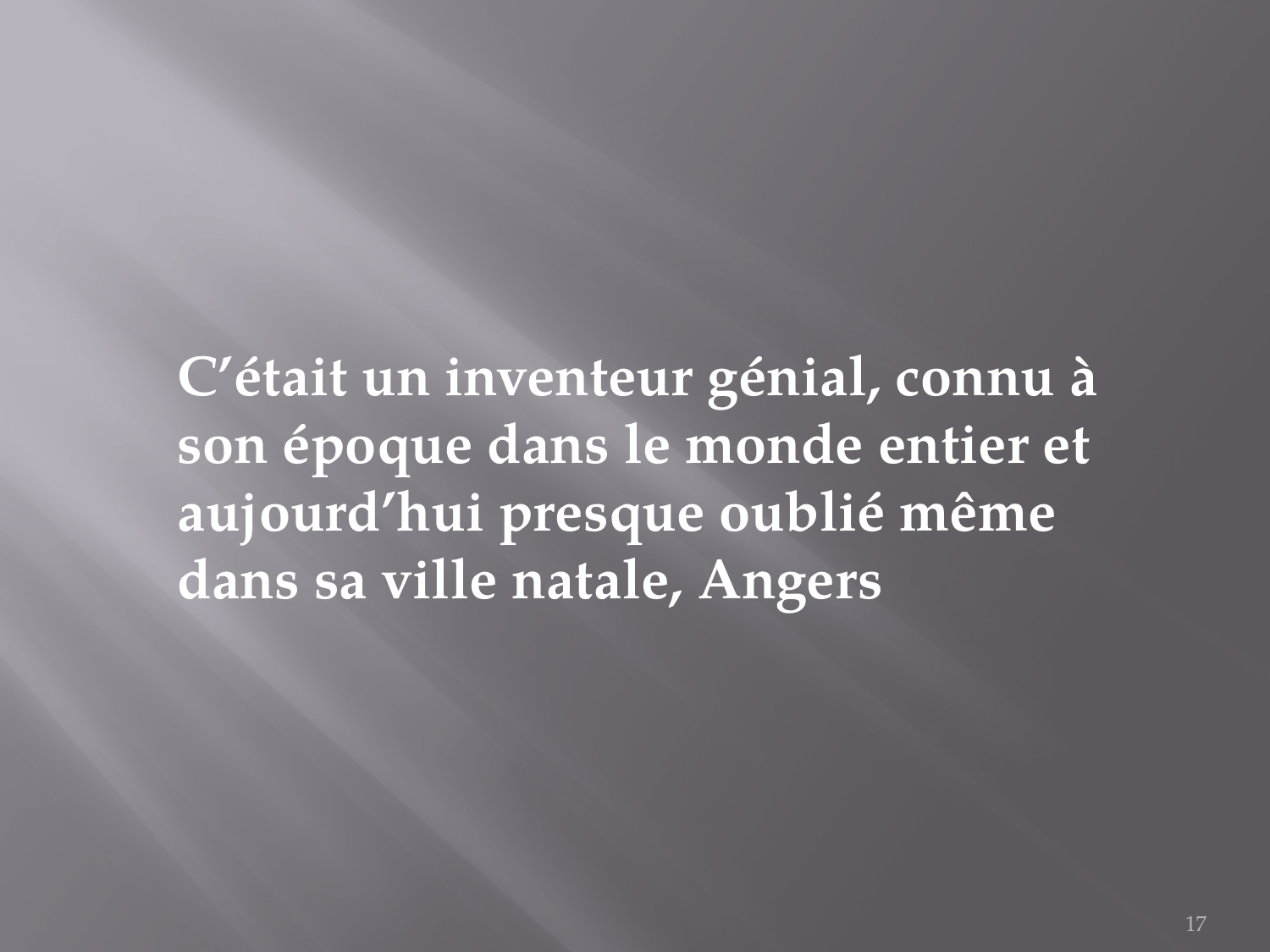

C’était un inventeur génial, connu à son époque dans le monde entier et aujourd’hui presque oublié même dans sa ville natale, Angers
17